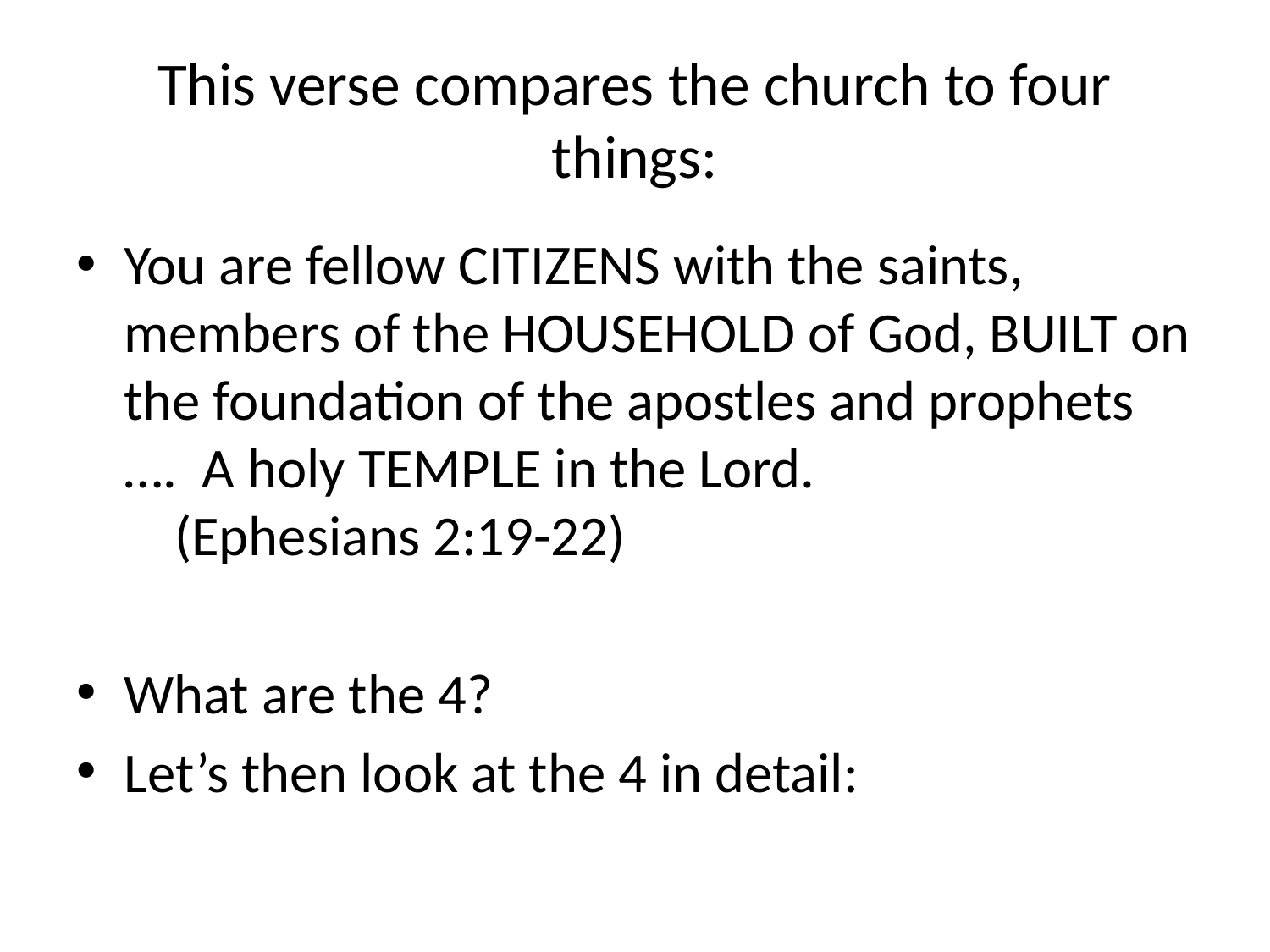

# This verse compares the church to four things:
You are fellow CITIZENS with the saints, members of the HOUSEHOLD of God, BUILT on the foundation of the apostles and prophets  ….  A holy TEMPLE in the Lord.
    (Ephesians 2:19-22)

What are the 4?
Let’s then look at the 4 in detail: